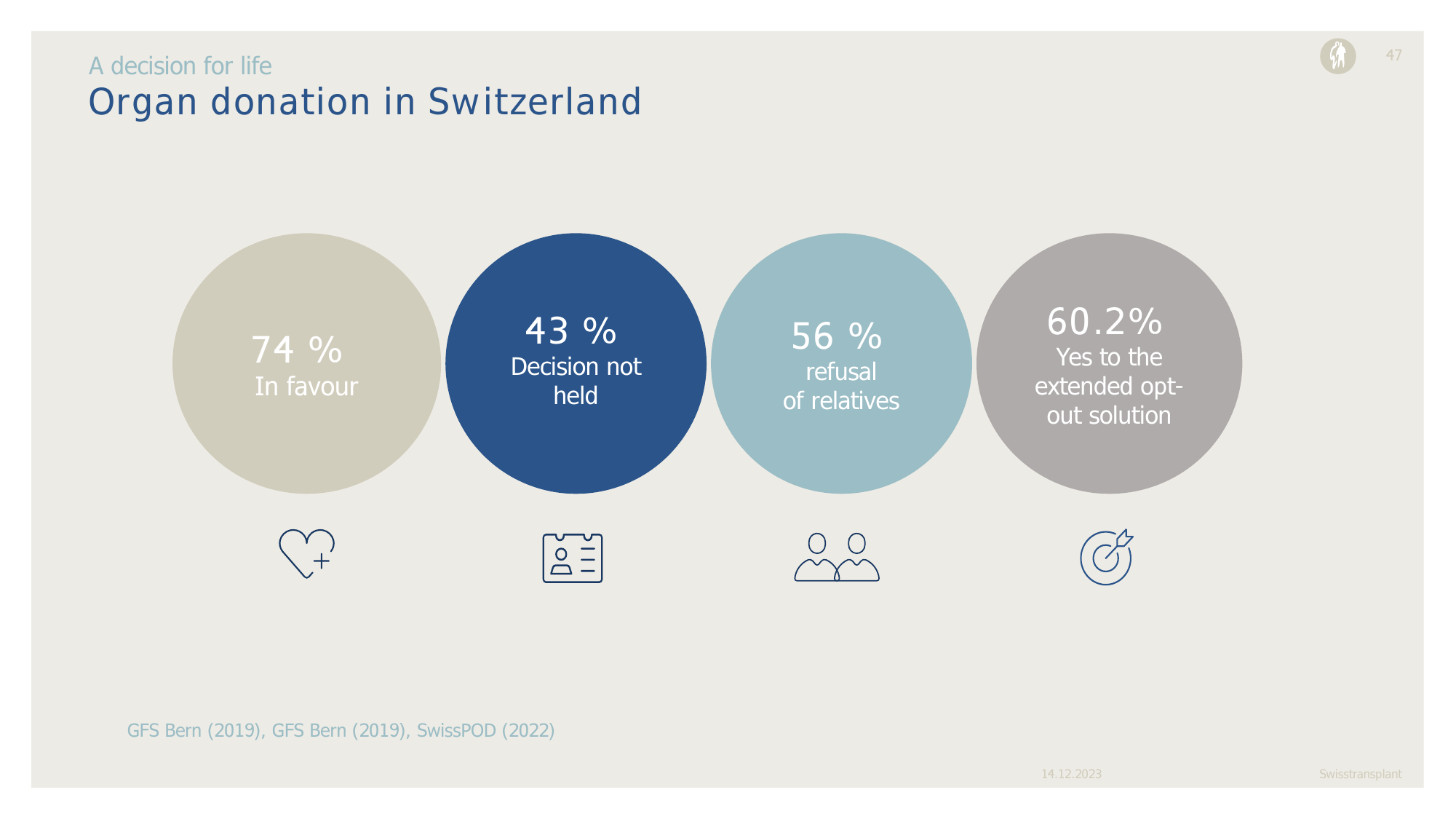

47
A decision for life
# Organ donation in Switzerland
74 %
In favour
43 %
Decision not held
56 % refusal of relatives
60.2% Yes to the extended opt-out solution

GFS Bern (2019), GFS Bern (2019), SwissPOD (2022)
14.12.2023
Swisstransplant